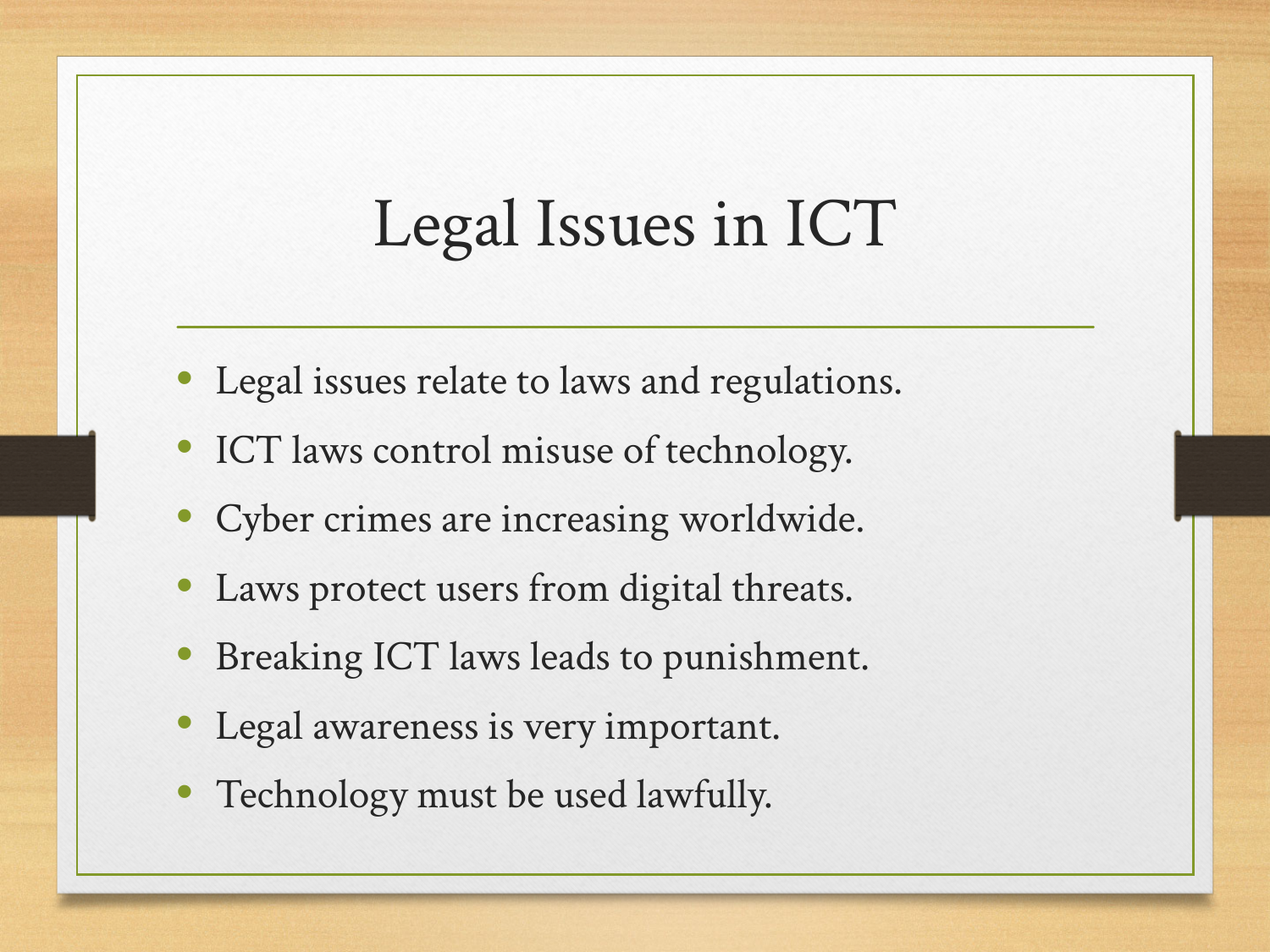

# Legal Issues in ICT
Legal issues relate to laws and regulations.
ICT laws control misuse of technology.
Cyber crimes are increasing worldwide.
Laws protect users from digital threats.
Breaking ICT laws leads to punishment.
Legal awareness is very important.
Technology must be used lawfully.